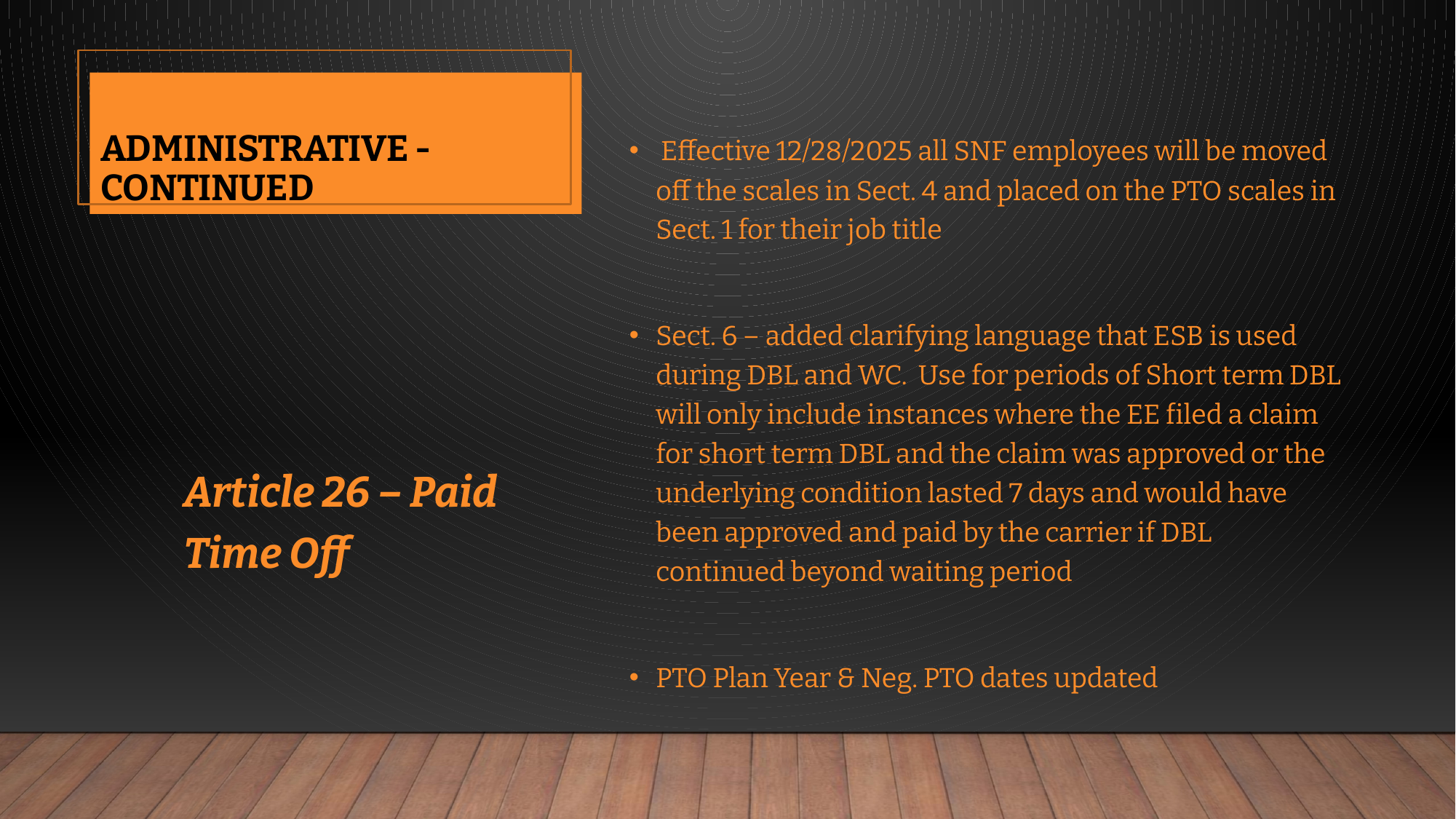

# Administrative - Continued
13
 Effective 12/28/2025 all SNF employees will be moved off the scales in Sect. 4 and placed on the PTO scales in Sect. 1 for their job title

Sect. 6 – added clarifying language that ESB is used during DBL and WC.  Use for periods of Short term DBL will only include instances where the EE filed a claim for short term DBL and the claim was approved or the underlying condition lasted 7 days and would have been approved and paid by the carrier if DBL continued beyond waiting period

PTO Plan Year & Neg. PTO dates updated

Article 26 – Paid Time Off